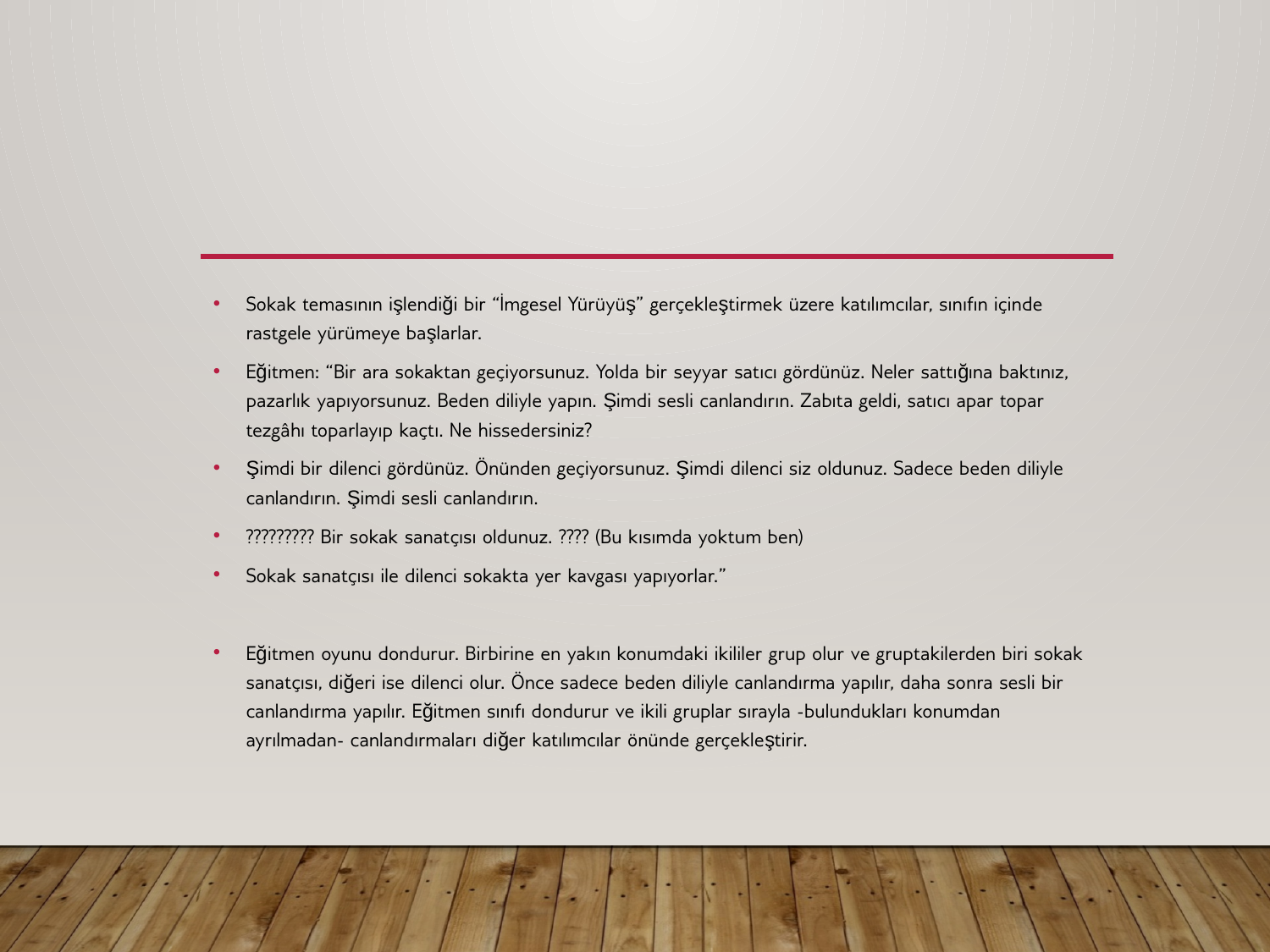

#
Sokak temasının işlendiği bir “İmgesel Yürüyüş” gerçekleştirmek üzere katılımcılar, sınıfın içinde rastgele yürümeye başlarlar.
Eğitmen: “Bir ara sokaktan geçiyorsunuz. Yolda bir seyyar satıcı gördünüz. Neler sattığına baktınız, pazarlık yapıyorsunuz. Beden diliyle yapın. Şimdi sesli canlandırın. Zabıta geldi, satıcı apar topar tezgâhı toparlayıp kaçtı. Ne hissedersiniz?
Şimdi bir dilenci gördünüz. Önünden geçiyorsunuz. Şimdi dilenci siz oldunuz. Sadece beden diliyle canlandırın. Şimdi sesli canlandırın.
????????? Bir sokak sanatçısı oldunuz. ???? (Bu kısımda yoktum ben)
Sokak sanatçısı ile dilenci sokakta yer kavgası yapıyorlar.”

Eğitmen oyunu dondurur. Birbirine en yakın konumdaki ikililer grup olur ve gruptakilerden biri sokak sanatçısı, diğeri ise dilenci olur. Önce sadece beden diliyle canlandırma yapılır, daha sonra sesli bir canlandırma yapılır. Eğitmen sınıfı dondurur ve ikili gruplar sırayla -bulundukları konumdan ayrılmadan- canlandırmaları diğer katılımcılar önünde gerçekleştirir.